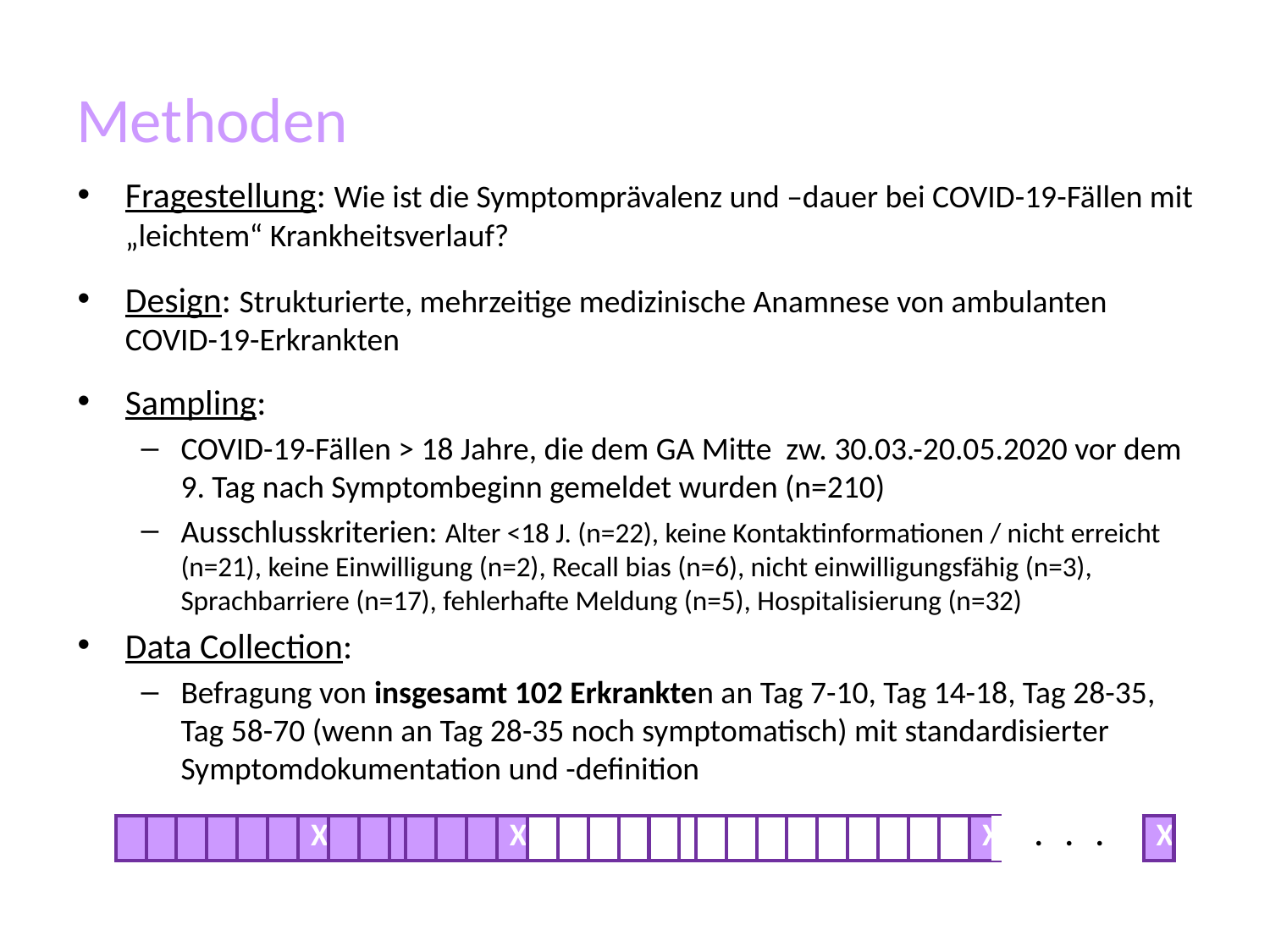

# Methoden
Fragestellung: Wie ist die Symptomprävalenz und –dauer bei COVID-19-Fällen mit „leichtem“ Krankheitsverlauf?

Design: Strukturierte, mehrzeitige medizinische Anamnese von ambulanten COVID-19-Erkrankten

Sampling:
COVID-19-Fällen > 18 Jahre, die dem GA Mitte  zw. 30.03.-20.05.2020 vor dem 9. Tag nach Symptombeginn gemeldet wurden (n=210)
Ausschlusskriterien: Alter <18 J. (n=22), keine Kontaktinformationen / nicht erreicht (n=21), keine Einwilligung (n=2), Recall bias (n=6), nicht einwilligungsfähig (n=3), Sprachbarriere (n=17), fehlerhafte Meldung (n=5), Hospitalisierung (n=32)
Data Collection:
Befragung von insgesamt 102 Erkrankten an Tag 7-10, Tag 14-18, Tag 28-35, Tag 58-70 (wenn an Tag 28-35 noch symptomatisch) mit standardisierter Symptomdokumentation und -definition
|  |  |  |  |  |  | X |  |  |  |
| --- | --- | --- | --- | --- | --- | --- | --- | --- | --- |
|  |  |  | X |  |  |  |  |  |  |
| --- | --- | --- | --- | --- | --- | --- | --- | --- | --- |
|  |  |  |  |  |  |  |  |  | X |
| --- | --- | --- | --- | --- | --- | --- | --- | --- | --- |
|  | . | . | . |  | X |
| --- | --- | --- | --- | --- | --- |